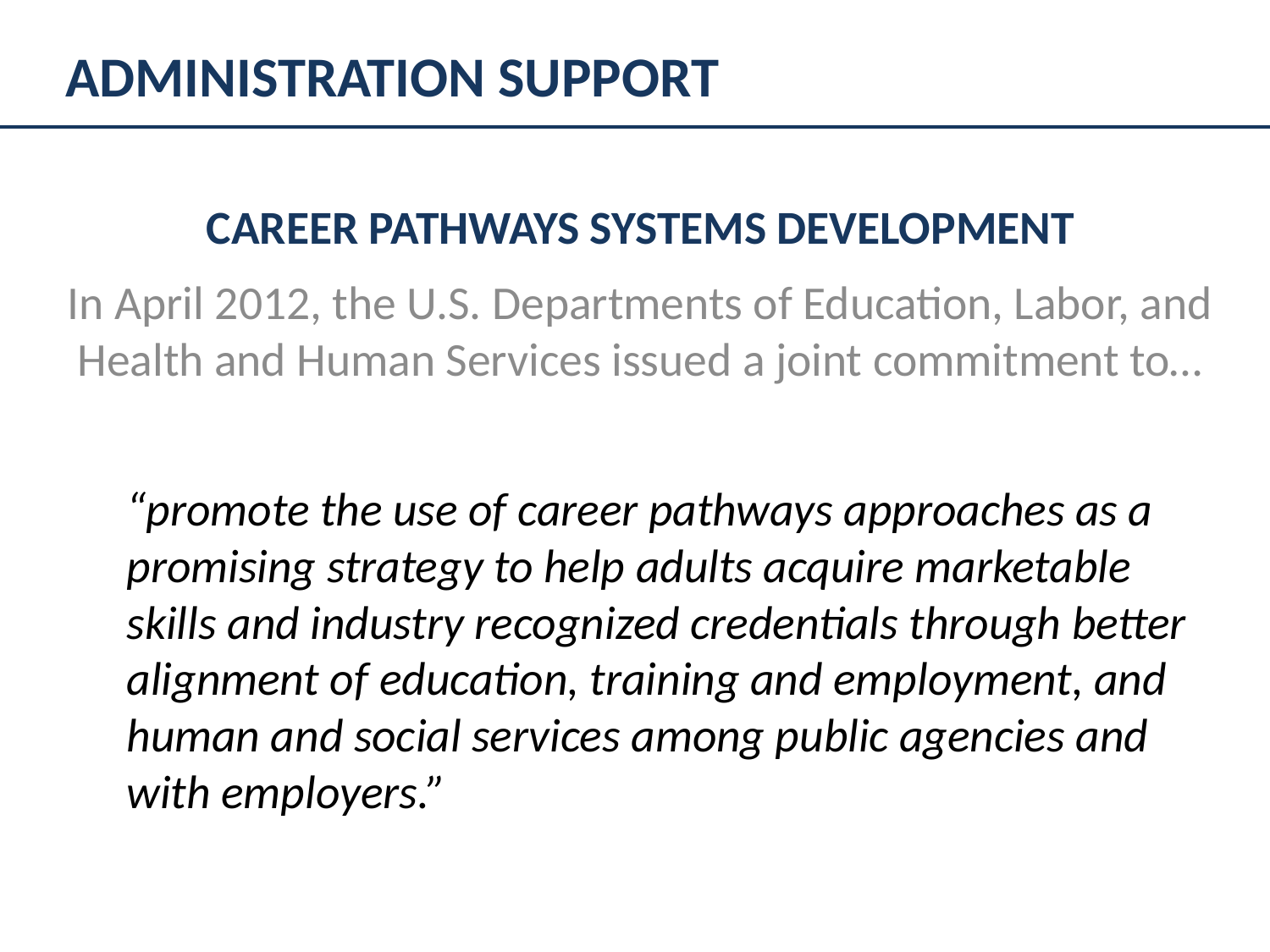

ADMINISTRATION SUPPORT

CAREER PATHWAYS SYSTEMS DEVELOPMENT
In April 2012, the U.S. Departments of Education, Labor, and Health and Human Services issued a joint commitment to…

“promote the use of career pathways approaches as a promising strategy to help adults acquire marketable skills and industry recognized credentials through better alignment of education, training and employment, and human and social services among public agencies and with employers.”